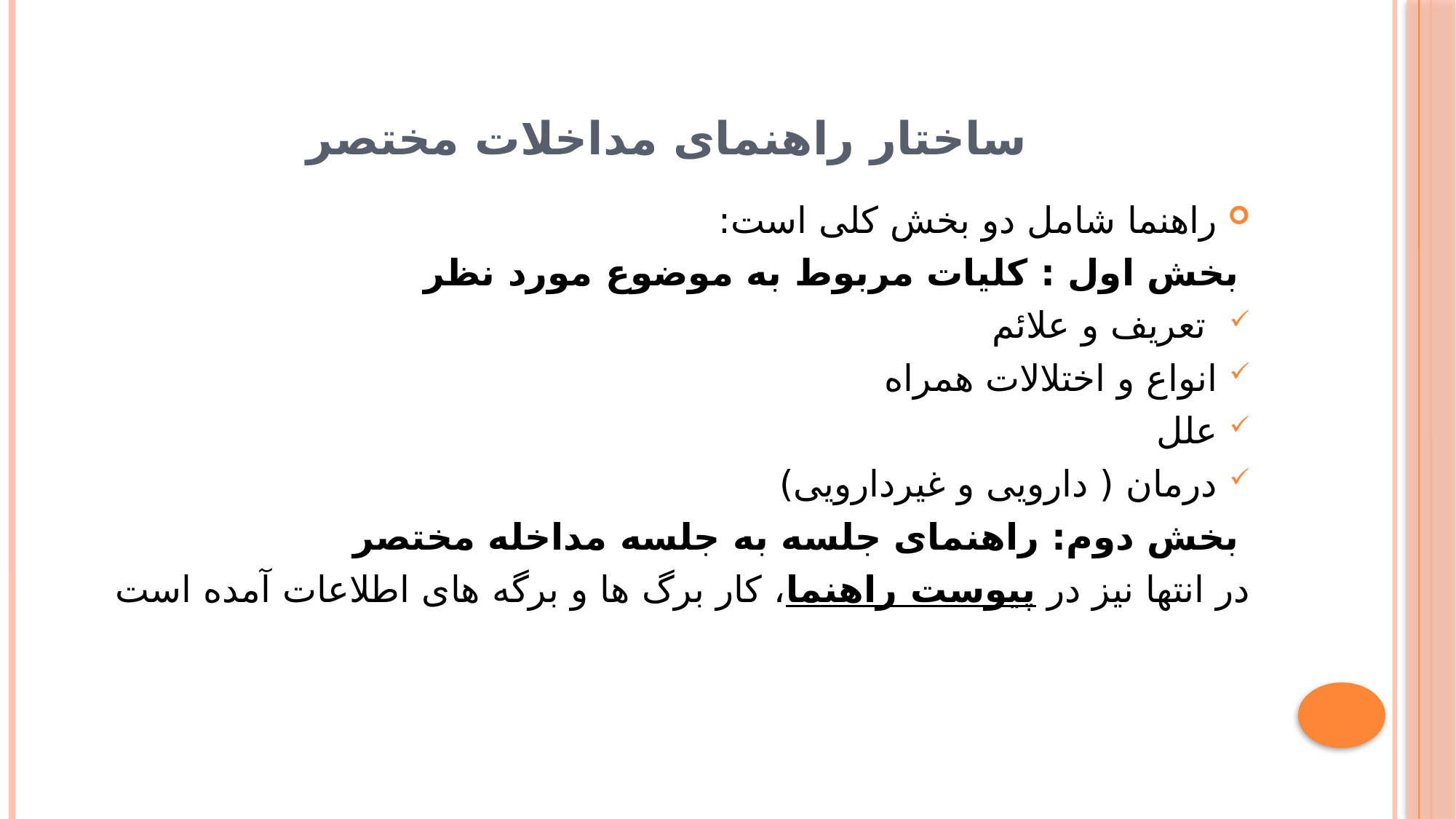

# ساختار راهنمای مداخلات مختصر
راهنما شامل دو بخش کلی است:
 بخش اول : کلیات مربوط به موضوع مورد نظر
 تعریف و علائم
انواع و اختلالات همراه
علل
درمان ( دارویی و غیردارویی)
 بخش دوم: راهنمای جلسه به جلسه مداخله مختصر
در انتها نیز در پیوست راهنما، کار برگ ها و برگه های اطلاعات آمده است